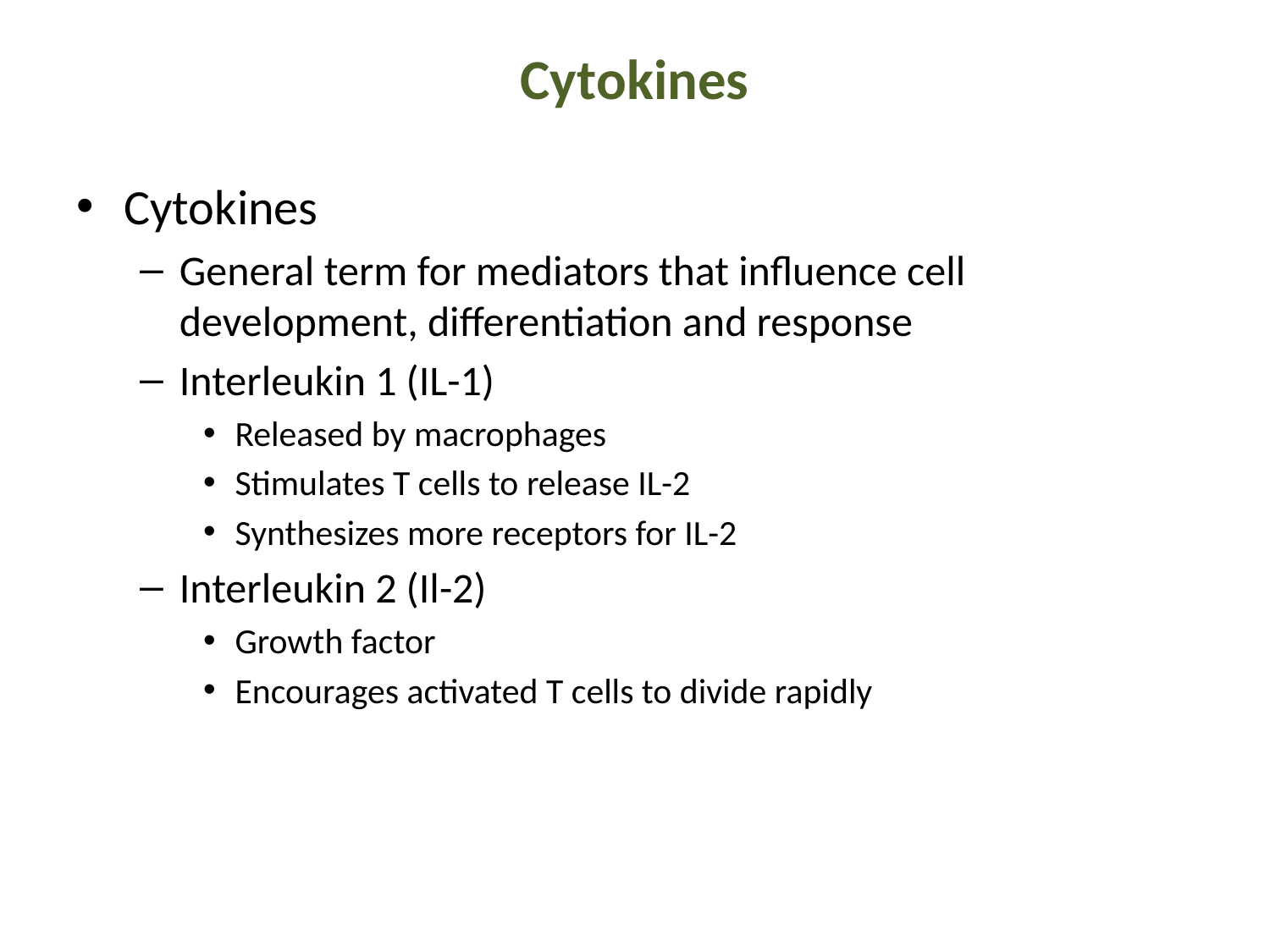

# Cytokines
Cytokines
General term for mediators that influence cell development, differentiation and response
Interleukin 1 (IL-1)
Released by macrophages
Stimulates T cells to release IL-2
Synthesizes more receptors for IL-2
Interleukin 2 (Il-2)
Growth factor
Encourages activated T cells to divide rapidly